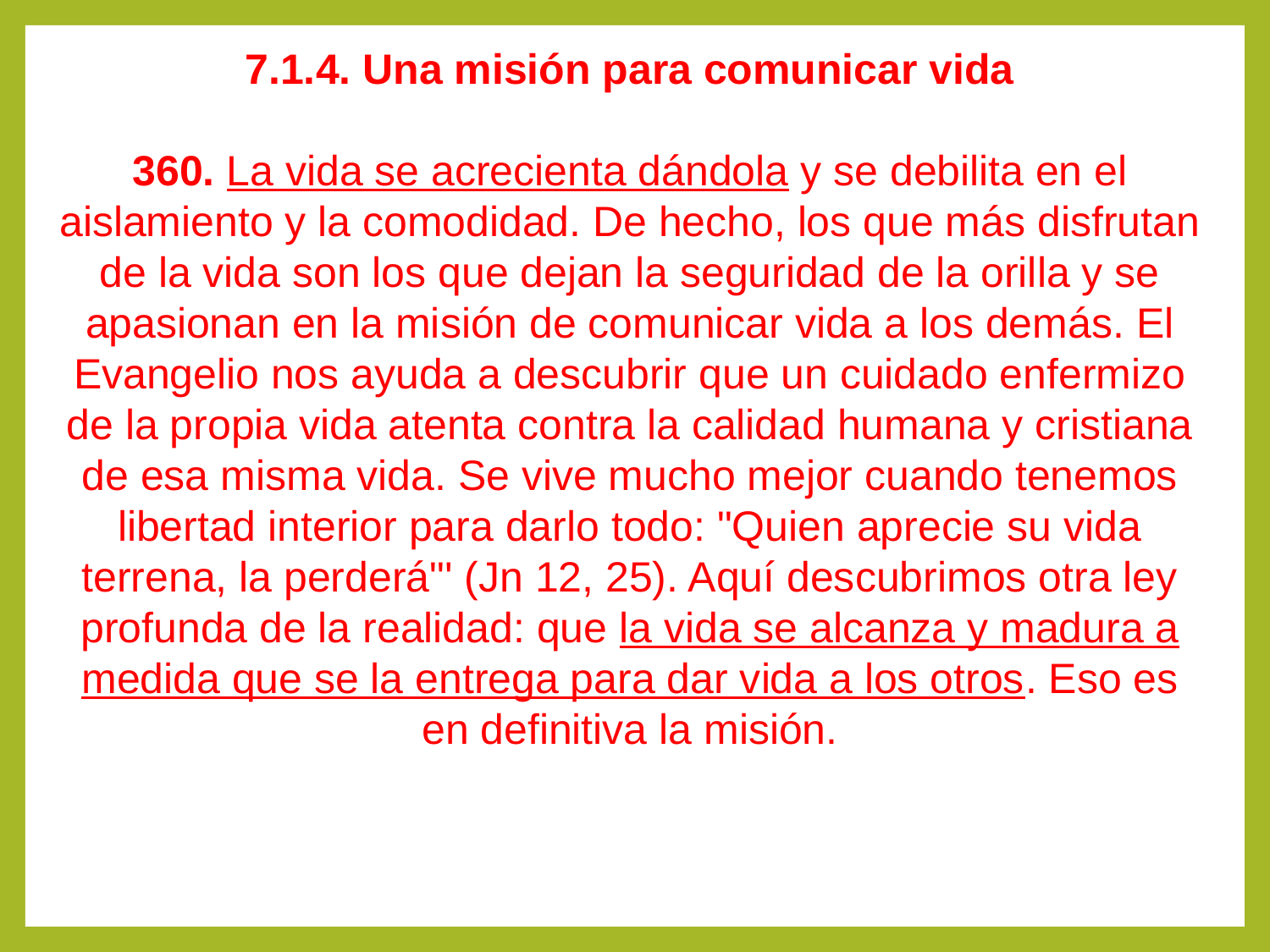

7.1.4. Una misión para comunicar vida

360. La vida se acrecienta dándola y se debilita en el aislamiento y la comodidad. De hecho, los que más disfrutan de la vida son los que dejan la seguridad de la orilla y se apasionan en la misión de comunicar vida a los demás. El Evangelio nos ayuda a descubrir que un cuidado enfermizo de la propia vida atenta contra la calidad humana y cristiana de esa misma vida. Se vive mucho mejor cuando tenemos libertad interior para darlo todo: "Quien aprecie su vida terrena, la perderá"' (Jn 12, 25). Aquí descubrimos otra ley profunda de la realidad: que la vida se alcanza y madura a medida que se la entrega para dar vida a los otros. Eso es en definitiva la misión.